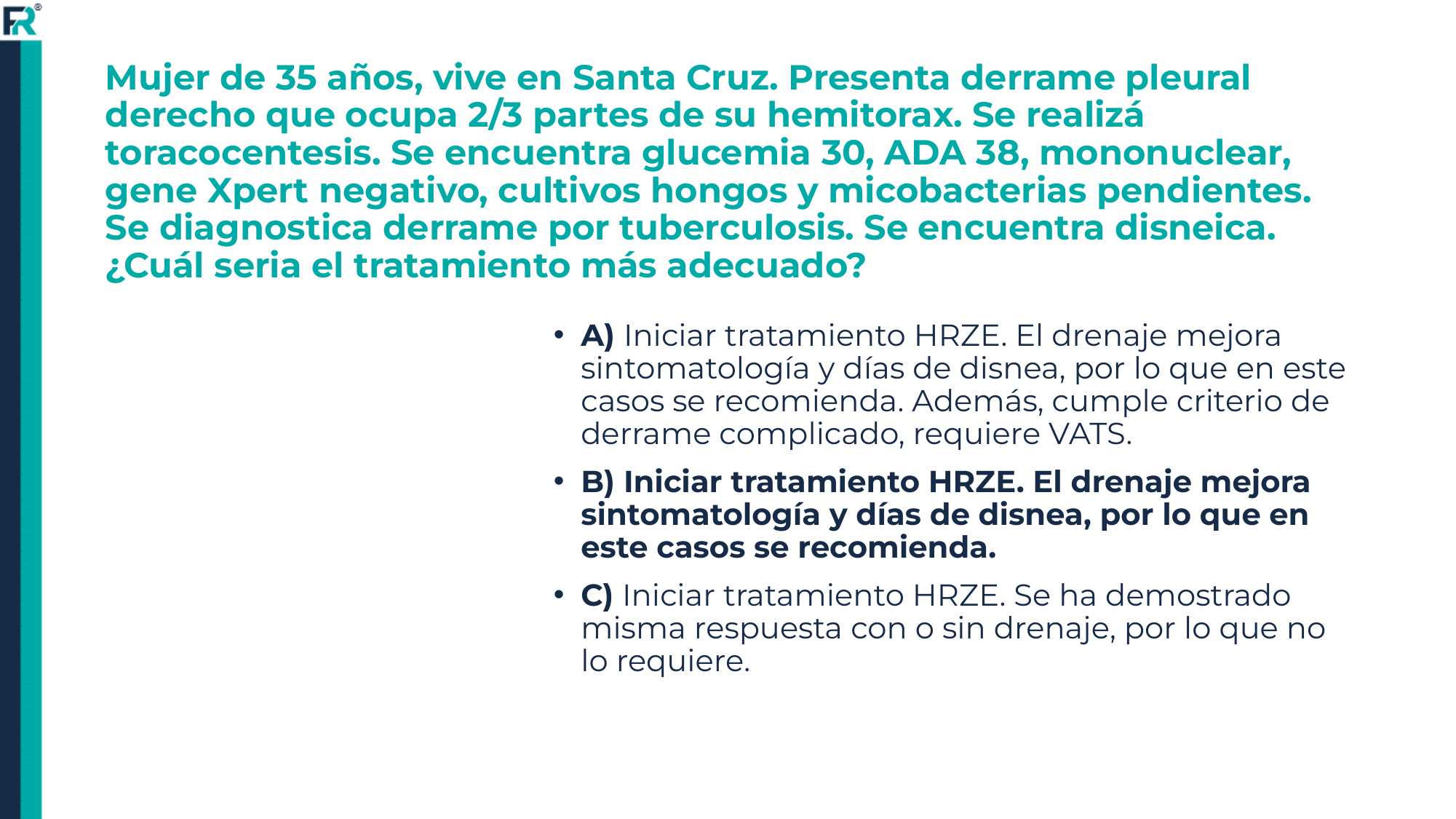

# Mujer de 35 años, vive en Santa Cruz. Presenta derrame pleural derecho que ocupa 2/3 partes de su hemitorax. Se realizá toracocentesis. Se encuentra glucemia 30, ADA 38, mononuclear, gene Xpert negativo, cultivos hongos y micobacterias pendientes. Se diagnostica derrame por tuberculosis. Se encuentra disneica. ¿Cuál seria el tratamiento más adecuado?
A) Iniciar tratamiento HRZE. El drenaje mejora sintomatología y días de disnea, por lo que en este casos se recomienda. Además, cumple criterio de derrame complicado, requiere VATS.
B) Iniciar tratamiento HRZE. El drenaje mejora sintomatología y días de disnea, por lo que en este casos se recomienda.
C) Iniciar tratamiento HRZE. Se ha demostrado misma respuesta con o sin drenaje, por lo que no lo requiere.